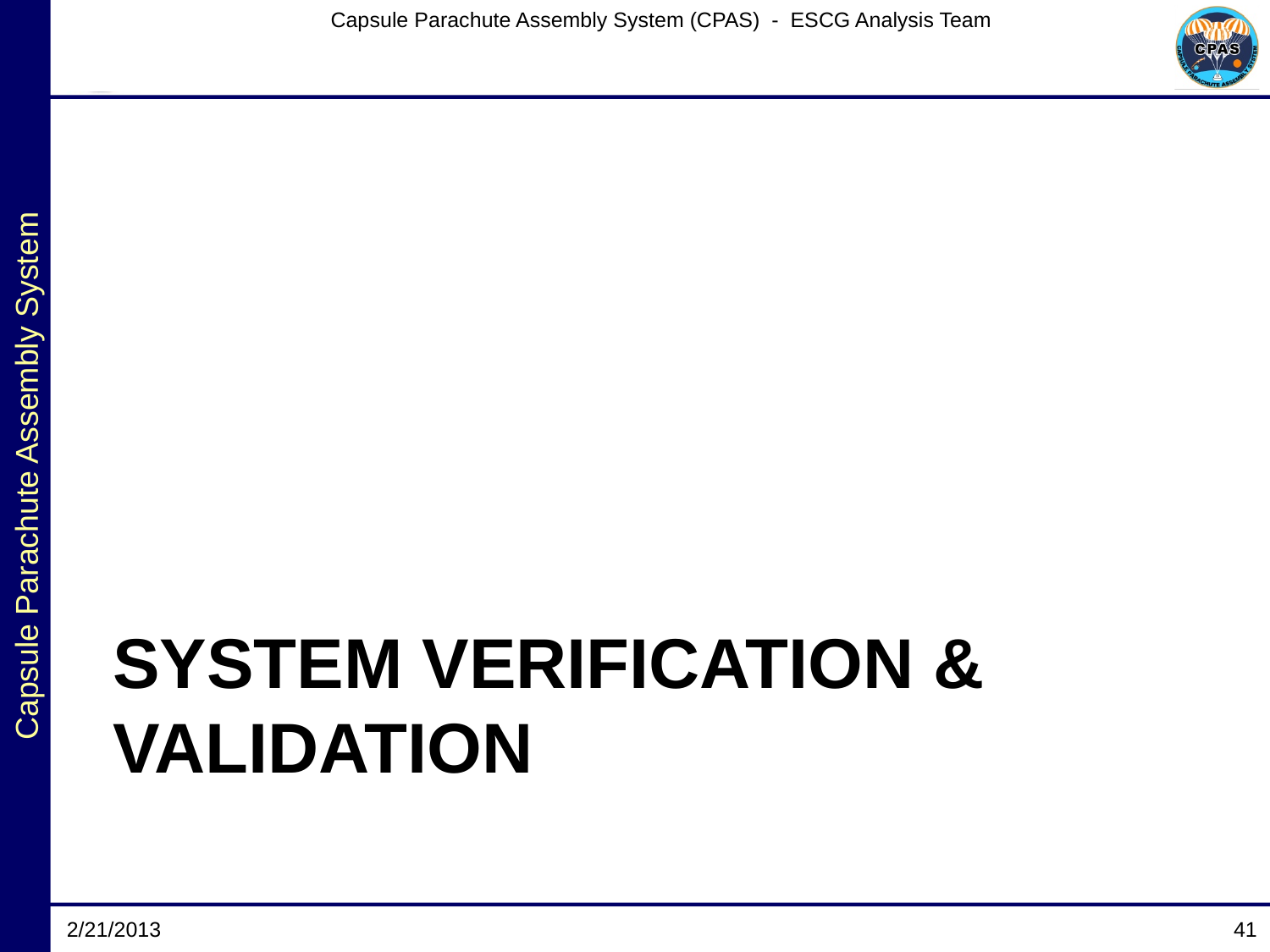

# System Verification & Validation
2/21/2013
41